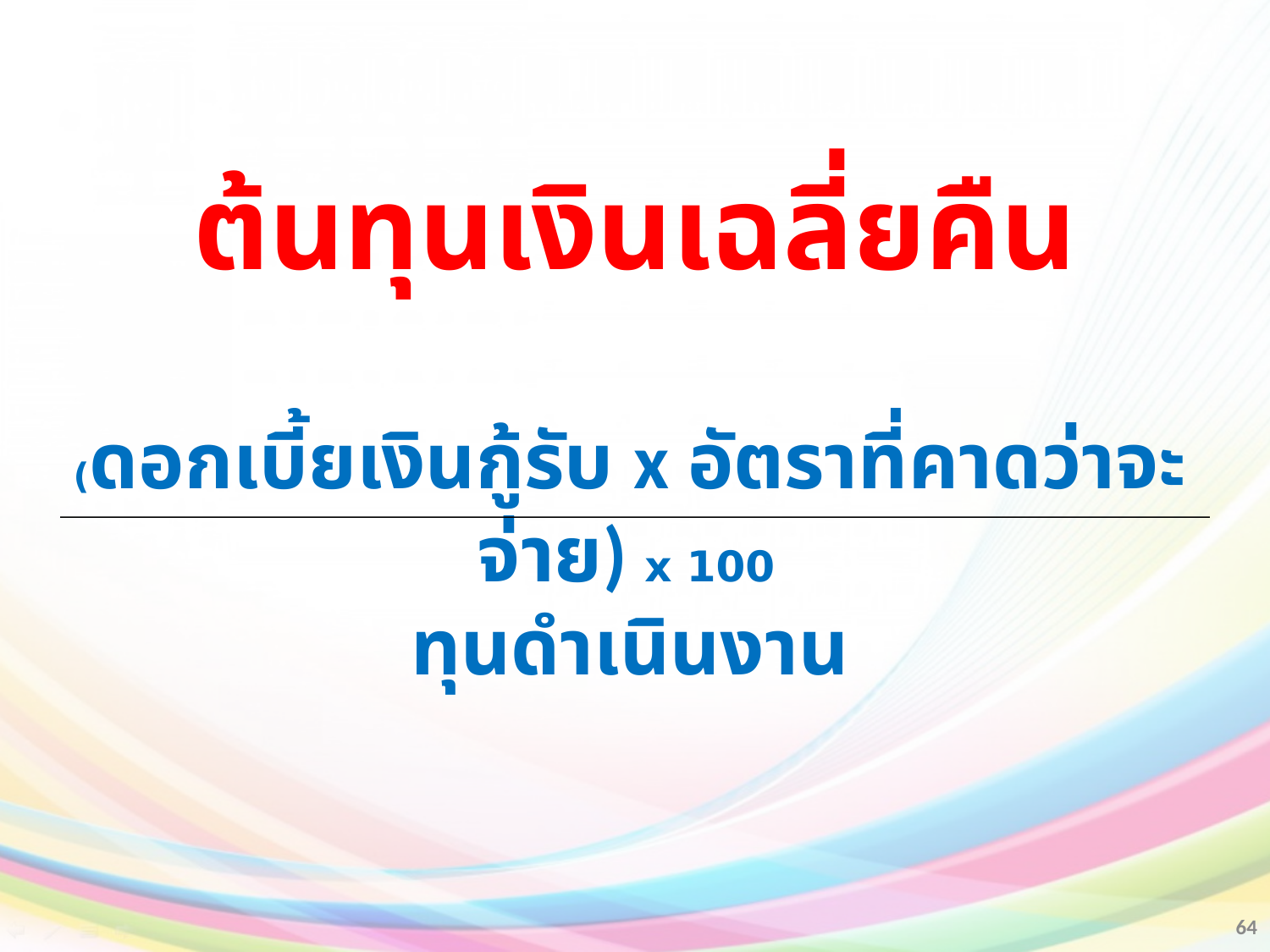

ต้นทุนเงินเฉลี่ยคืน
(ดอกเบี้ยเงินกู้รับ x อัตราที่คาดว่าจะจ่าย) x 100
ทุนดำเนินงาน

64